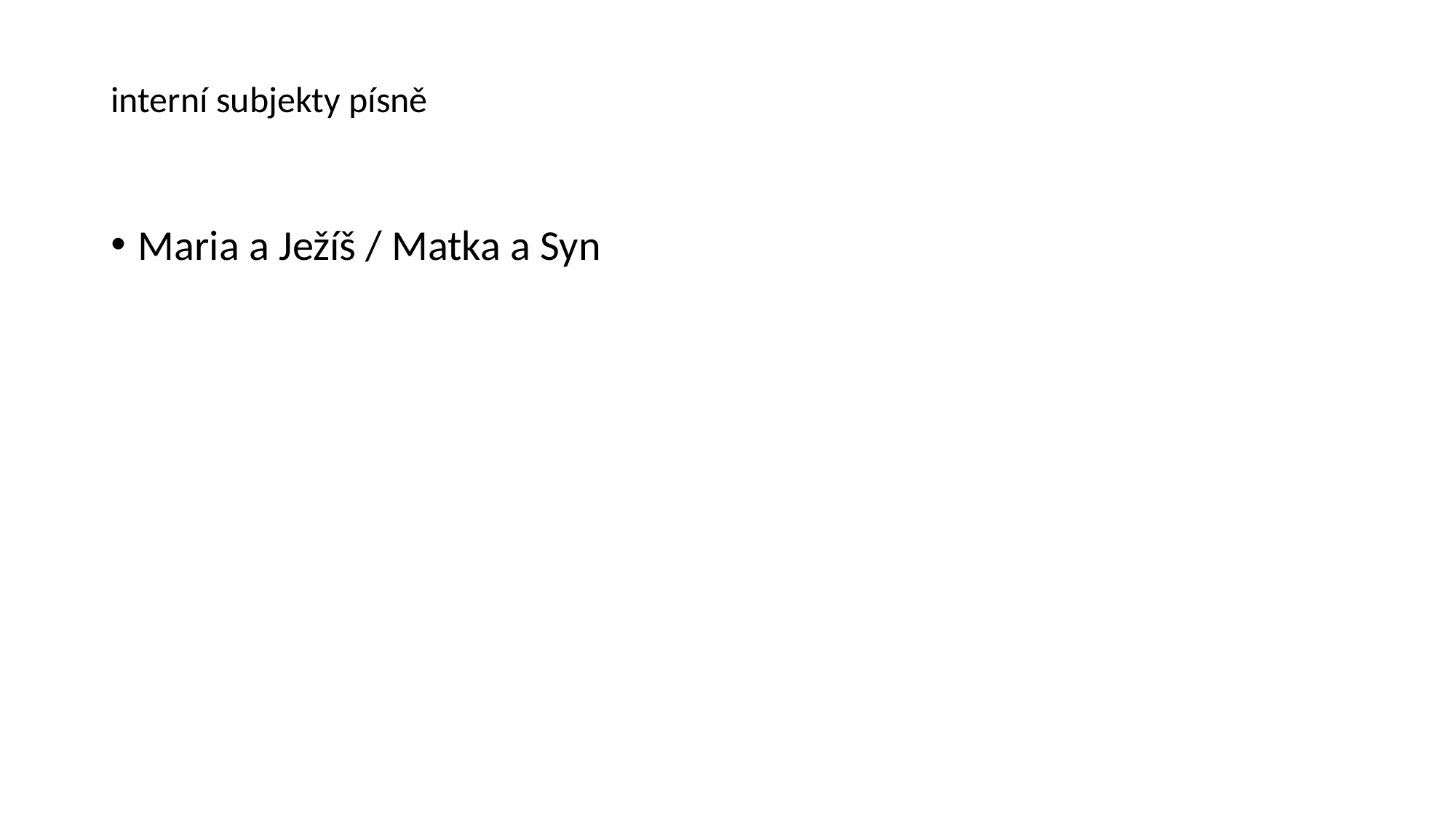

# interní subjekty písně
Maria a Ježíš / Matka a Syn